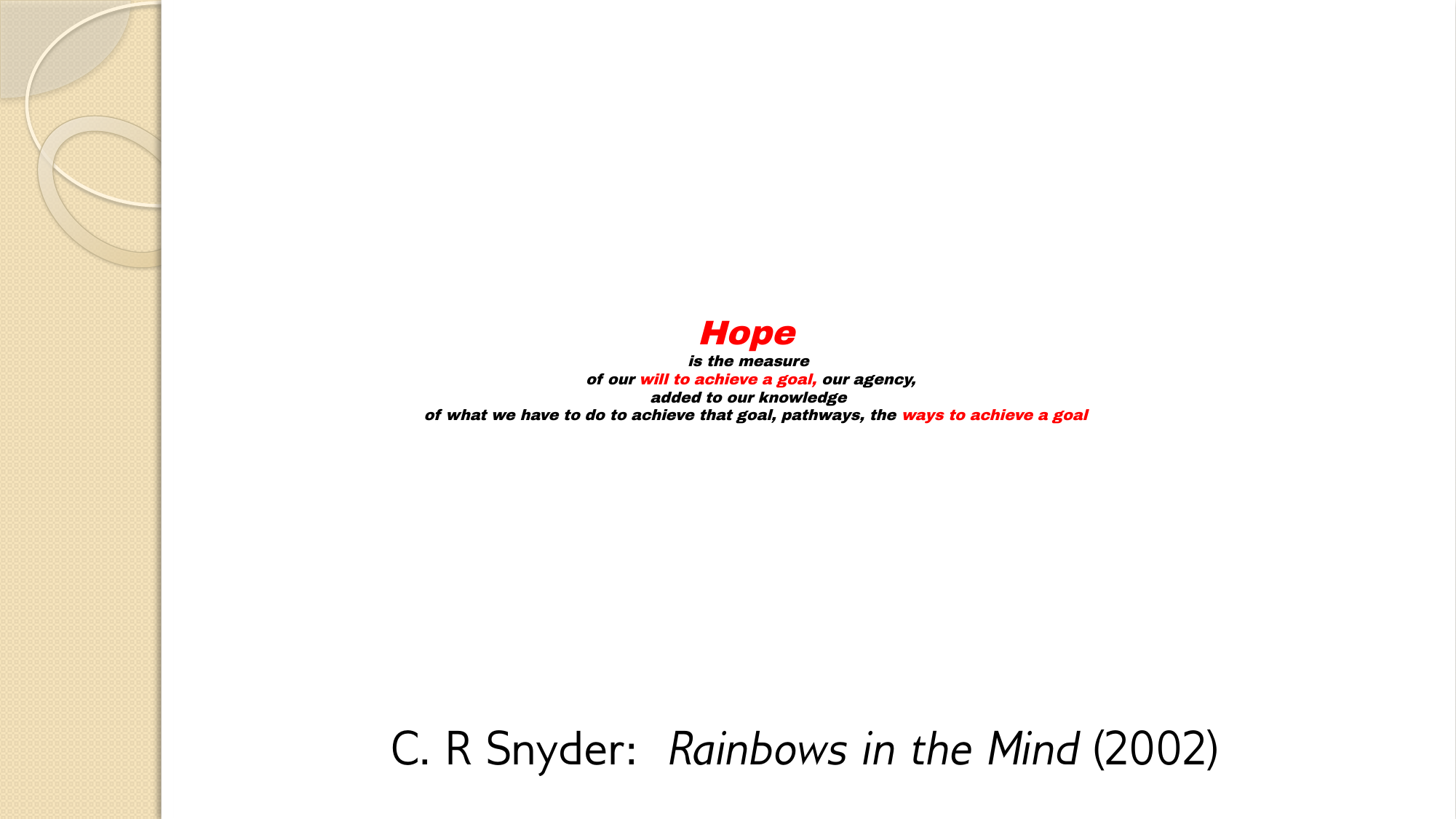

# Hope is the measure of our will to achieve a goal, our agency, added to our knowledge of what we have to do to achieve that goal, pathways, the ways to achieve a goal

C. R Snyder:  Rainbows in the Mind (2002)